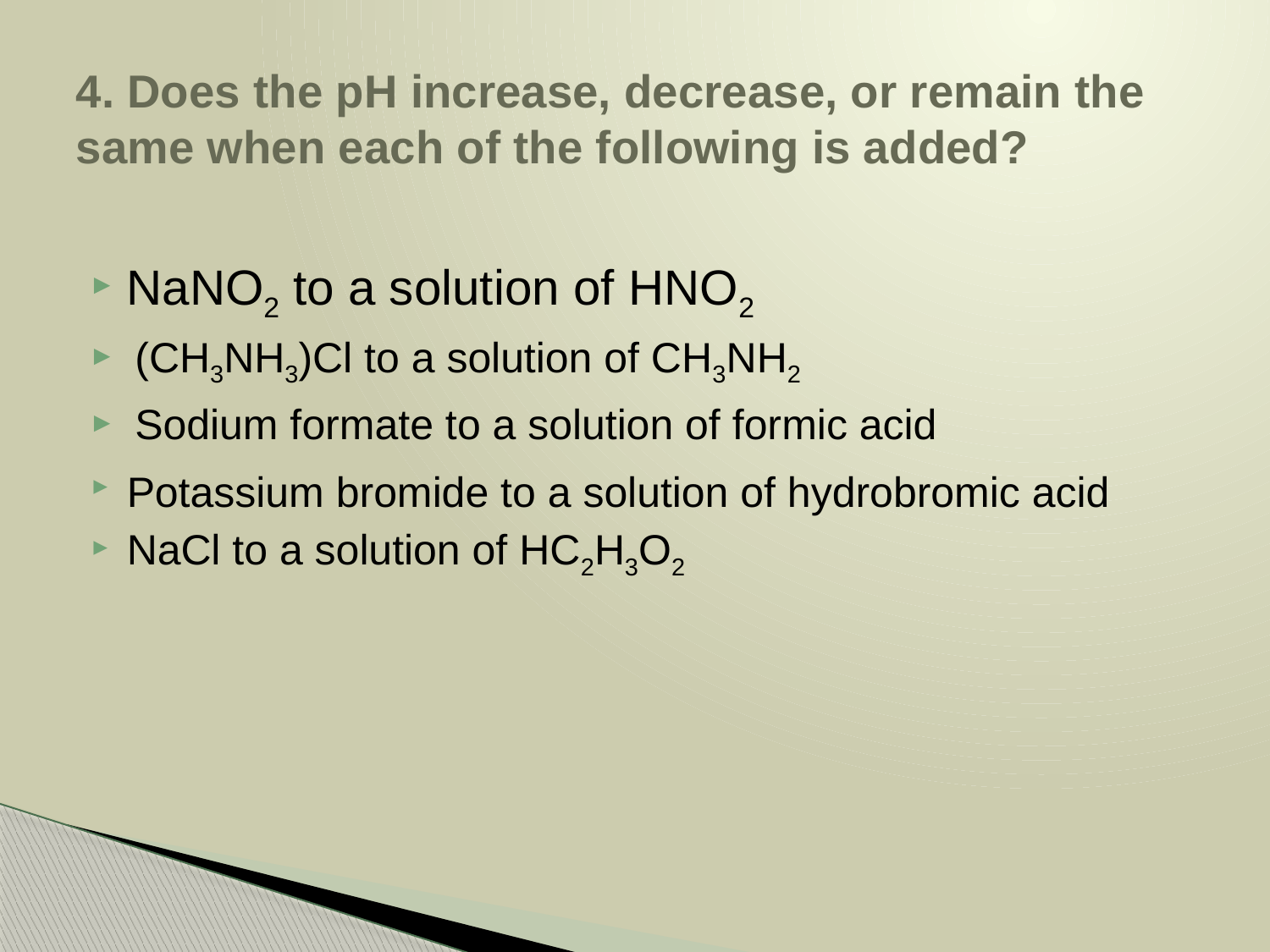

# 4. Does the pH increase, decrease, or remain the same when each of the following is added?
NaNO2 to a solution of HNO2
 (CH3NH3)Cl to a solution of CH3NH2
 Sodium formate to a solution of formic acid
Potassium bromide to a solution of hydrobromic acid
NaCl to a solution of HC2H3O2